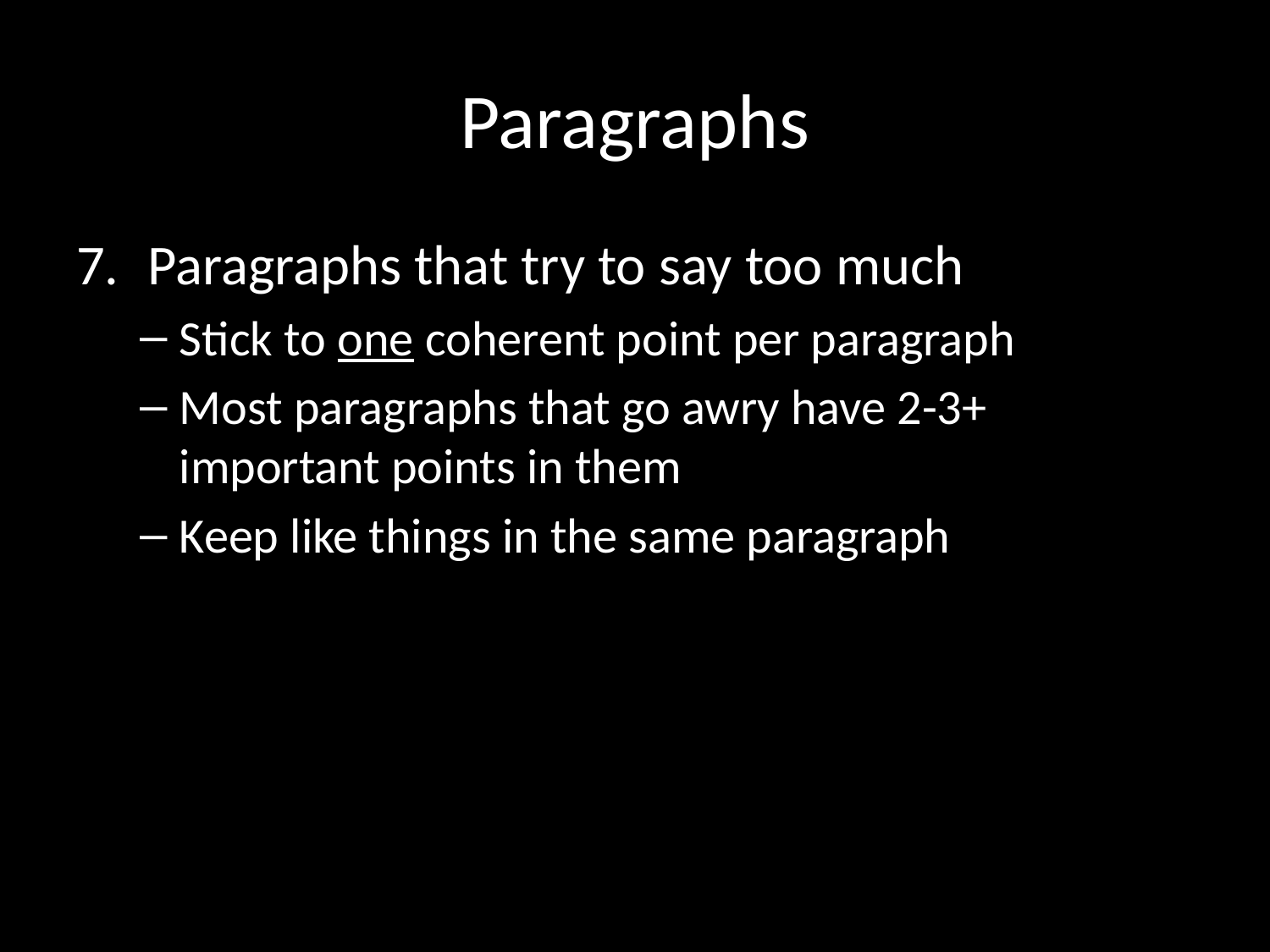

# Paragraphs
Paragraphs that try to say too much
Stick to one coherent point per paragraph
Most paragraphs that go awry have 2-3+ important points in them
Keep like things in the same paragraph